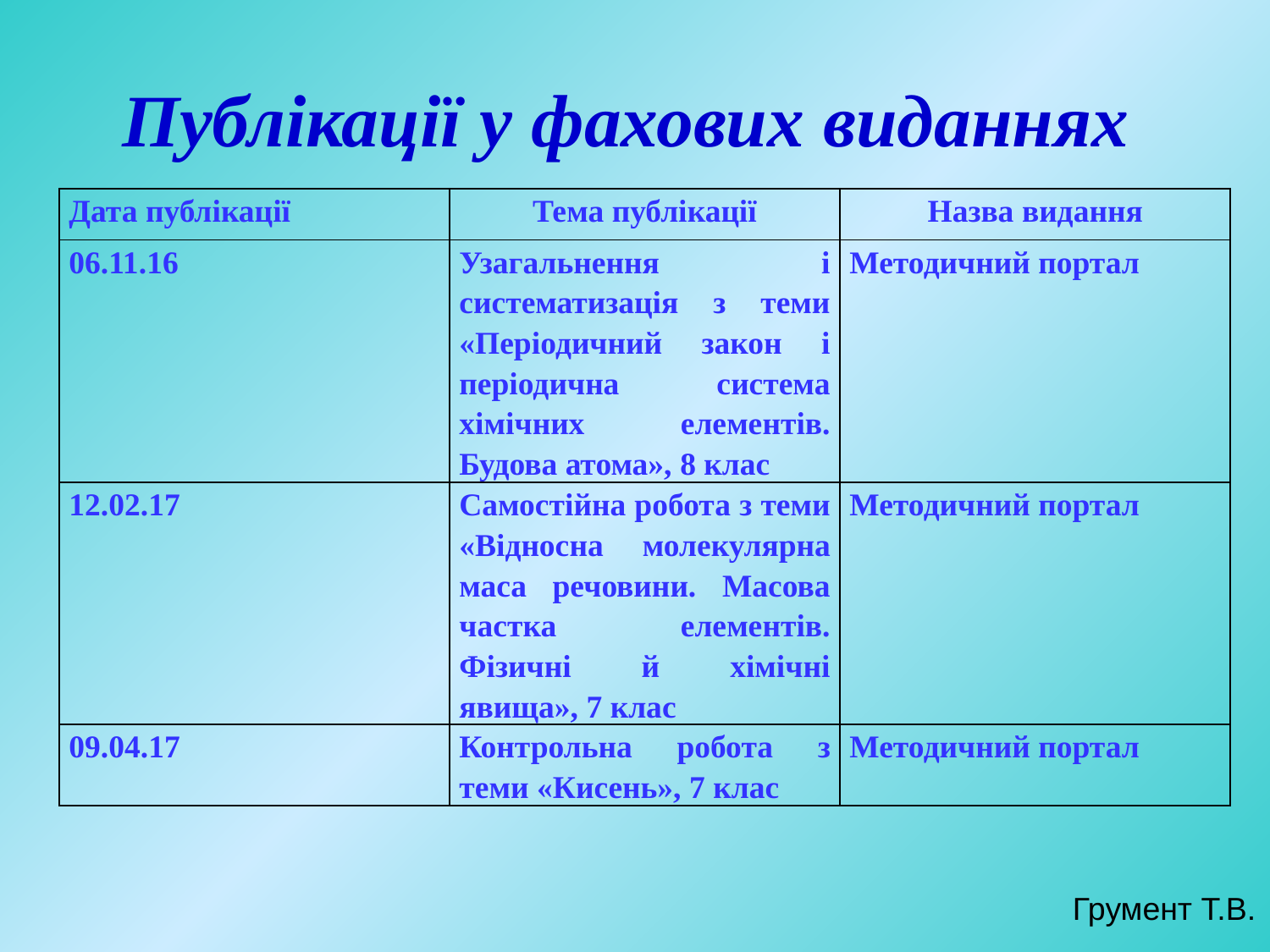

# Публікації у фахових виданнях
| Дата публікації | Тема публікації | Назва видання |
| --- | --- | --- |
| 06.11.16 | Узагальнення і систематизація з теми «Періодичний закон і періодична система хімічних елементів. Будова атома», 8 клас | Методичний портал |
| 12.02.17 | Самостійна робота з теми «Відносна молекулярна маса речовини. Масова частка елементів. Фізичні й хімічні явища», 7 клас | Методичний портал |
| 09.04.17 | Контрольна робота з теми «Кисень», 7 клас | Методичний портал |
Грумент Т.В.